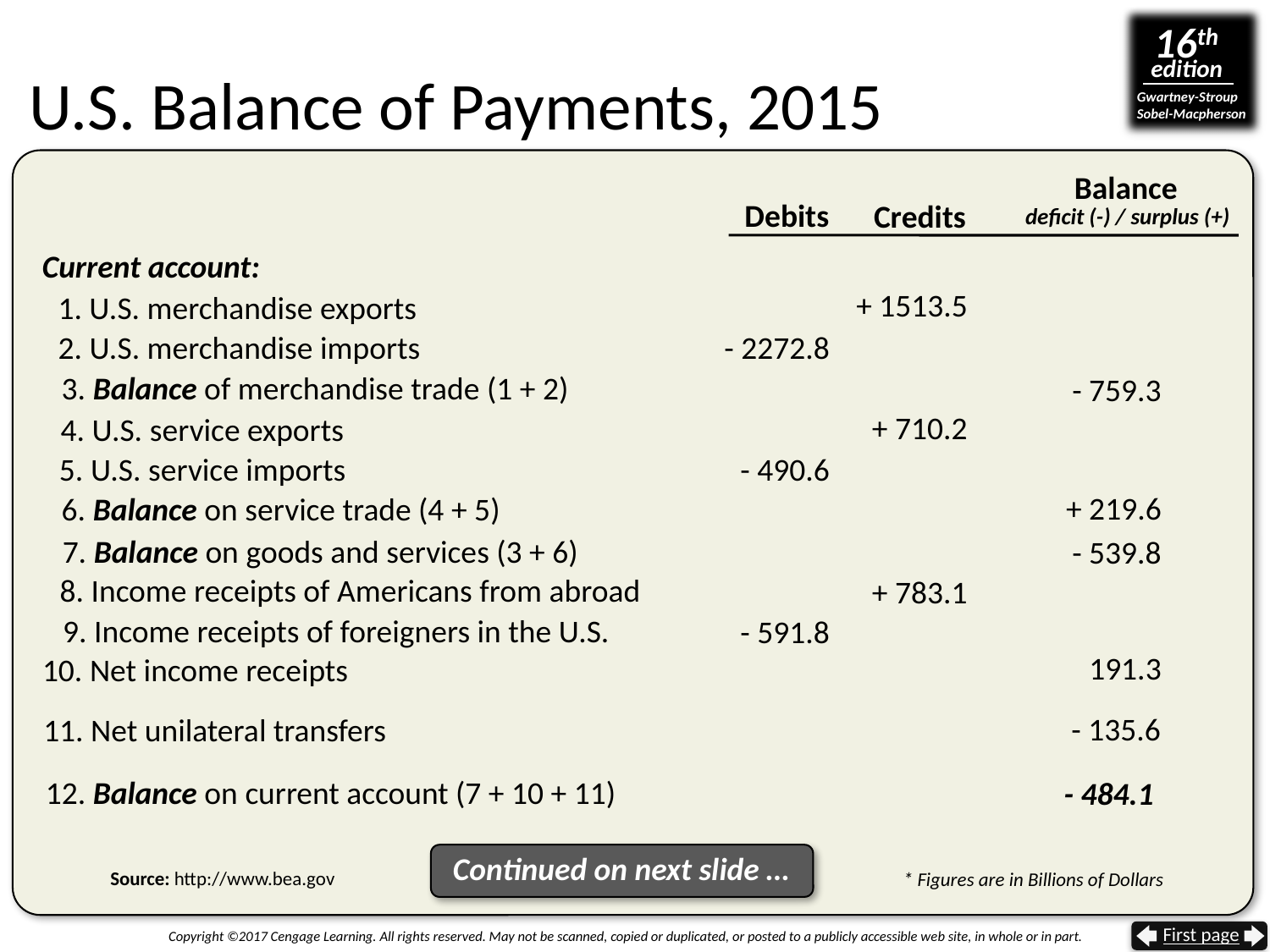

# U.S. Balance of Payments, 2015
Balance
Debits
Credits
deficit (-) / surplus (+)

Current account:
+ 1513.5
  1. U.S. merchandise exports
  2. U.S. merchandise imports
- 2272.8

  3. Balance of merchandise trade (1 + 2)
- 759.3
+ 710.2
  4. U.S. service exports
  5. U.S. service imports
- 490.6
+ 219.6
  6. Balance on service trade (4 + 5)
  7. Balance on goods and services (3 + 6)
- 539.8
  8. Income receipts of Americans from abroad
+ 783.1
9. Income receipts of foreigners in the U.S.
- 591.8
191.3
  10. Net income receipts
- 135.6
11. Net unilateral transfers
12. Balance on current account (7 + 10 + 11)
- 484.1

Continued on next slide …
Source: http://www.bea.gov
* Figures are in Billions of Dollars